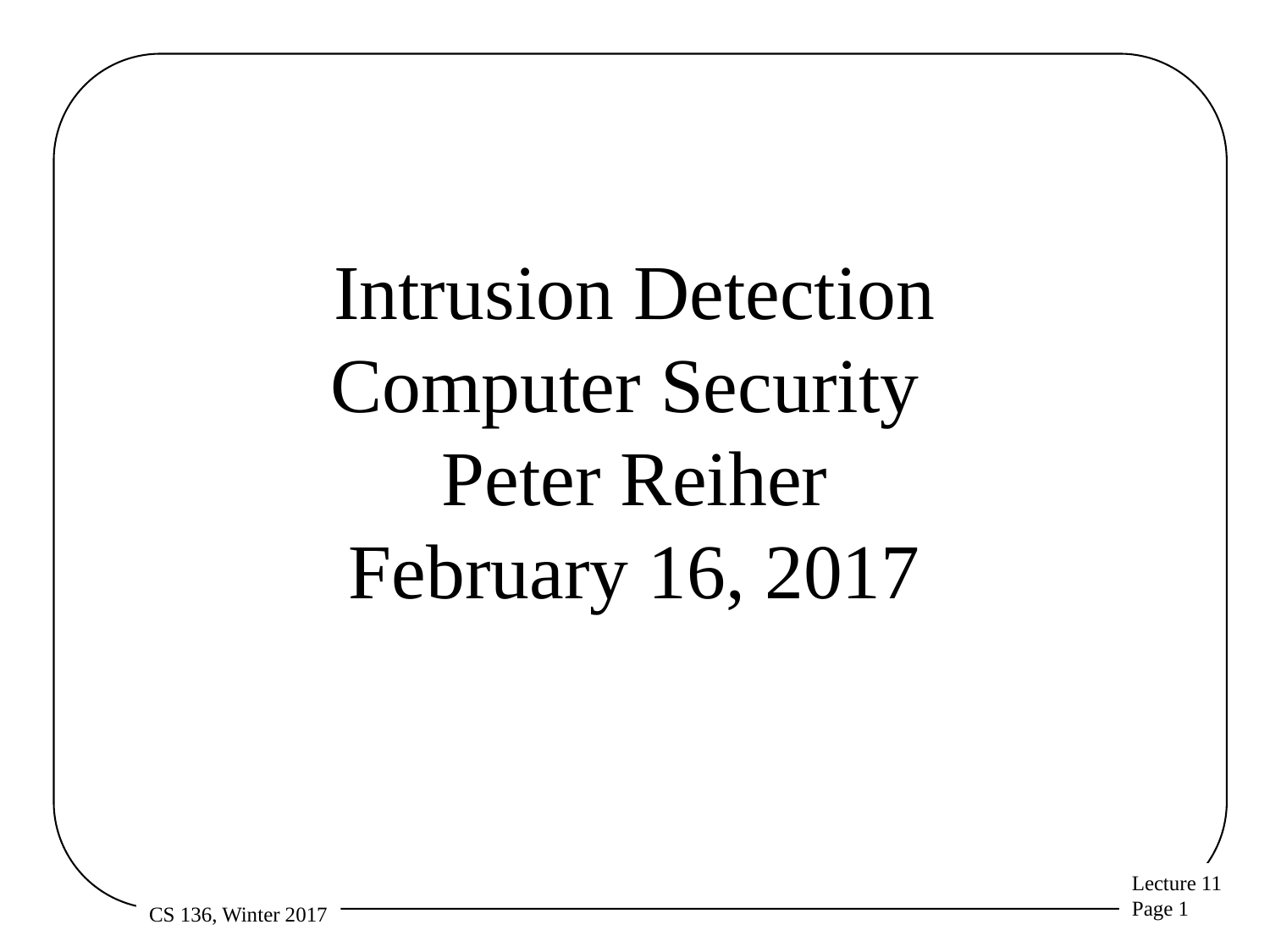

# Intrusion Detection Computer Security Peter Reiher February 16, 2017